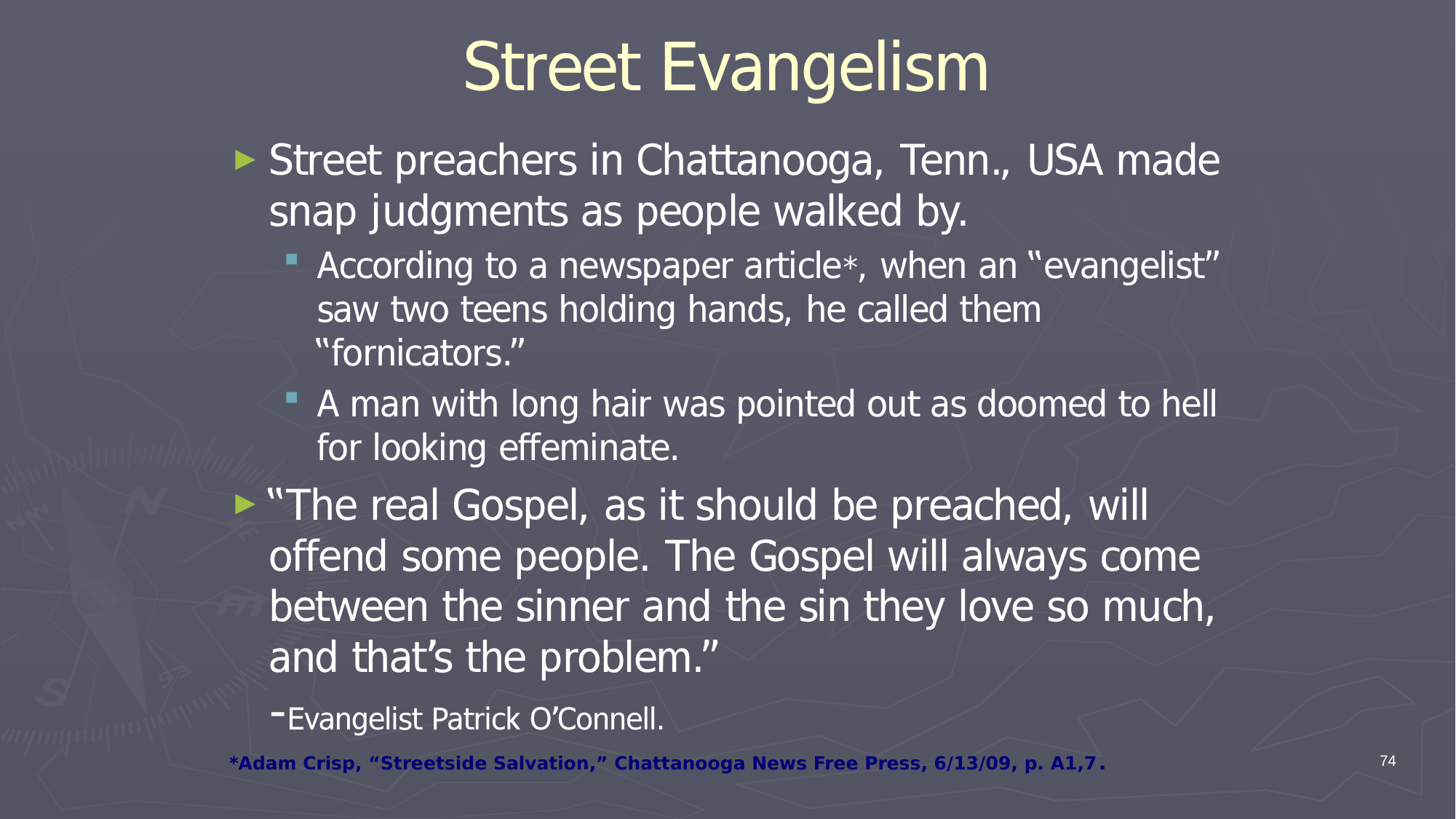

# Street Evangelism
Street preachers in Chattanooga, Tenn., USA made snap judgments as people walked by.
According to a newspaper article*, when an “evangelist” saw two teens holding hands, he called them “fornicators.”
A man with long hair was pointed out as doomed to hell for looking effeminate.
“The real Gospel, as it should be preached, will offend some people. The Gospel will always come between the sinner and the sin they love so much, and that’s the problem.”
-Evangelist Patrick O’Connell.
*Adam Crisp, “Streetside Salvation,” Chattanooga News Free Press, 6/13/09, p. A1,7.
74